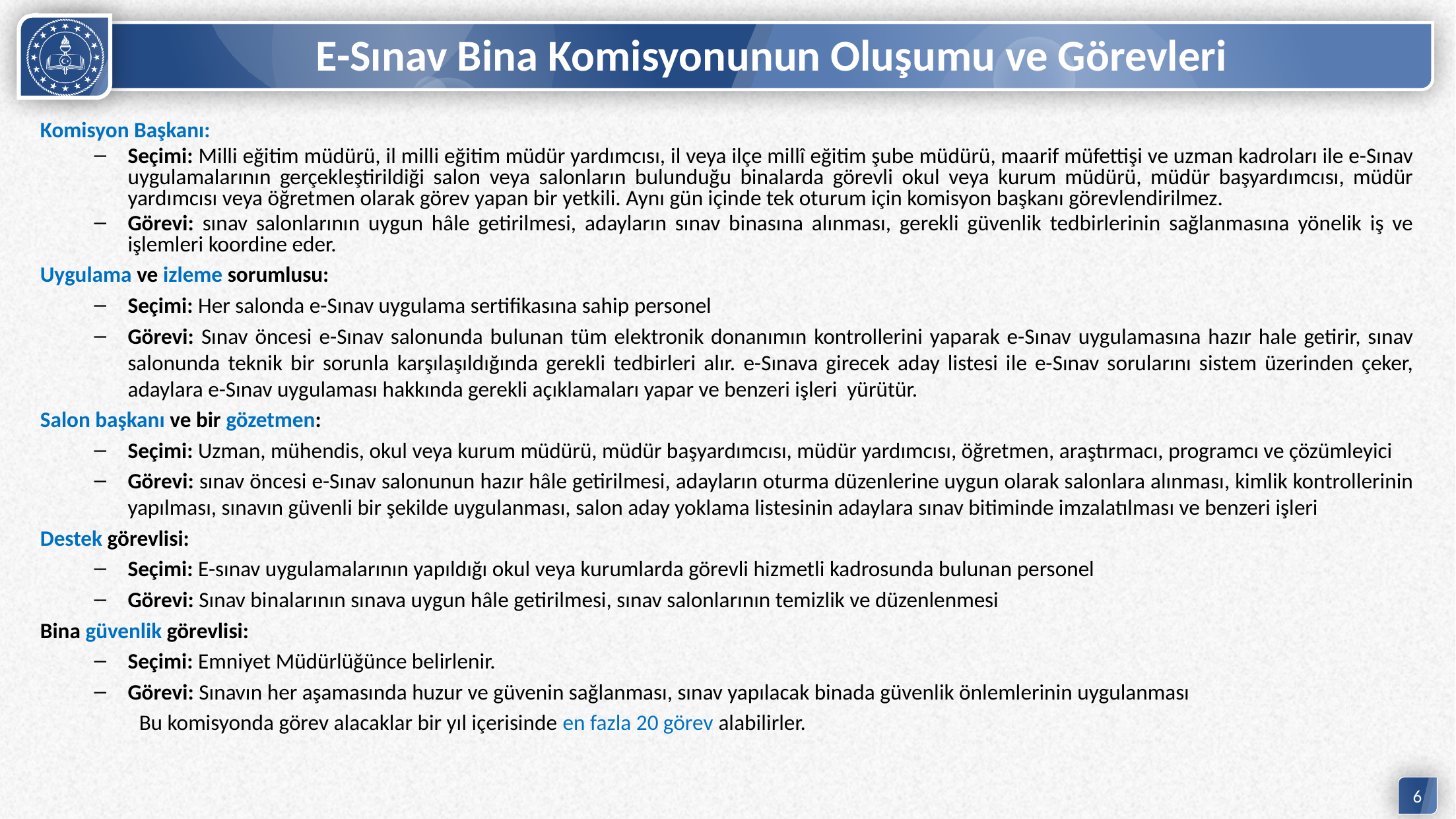

# E-Sınav Bina Komisyonunun Oluşumu ve Görevleri
Komisyon Başkanı:
Seçimi: Milli eğitim müdürü, il milli eğitim müdür yardımcısı, il veya ilçe millî eğitim şube müdürü, maarif müfettişi ve uzman kadroları ile e-Sınav uygulamalarının gerçekleştirildiği salon veya salonların bulunduğu binalarda görevli okul veya kurum müdürü, müdür başyardımcısı, müdür yardımcısı veya öğretmen olarak görev yapan bir yetkili. Aynı gün içinde tek oturum için komisyon başkanı görevlendirilmez.
Görevi: sınav salonlarının uygun hâle getirilmesi, adayların sınav binasına alınması, gerekli güvenlik tedbirlerinin sağlanmasına yönelik iş ve işlemleri koordine eder.
Uygulama ve izleme sorumlusu:
Seçimi: Her salonda e-Sınav uygulama sertifikasına sahip personel
Görevi: Sınav öncesi e-Sınav salonunda bulunan tüm elektronik donanımın kontrollerini yaparak e-Sınav uygulamasına hazır hale getirir, sınav salonunda teknik bir sorunla karşılaşıldığında gerekli tedbirleri alır. e-Sınava girecek aday listesi ile e-Sınav sorularını sistem üzerinden çeker, adaylara e-Sınav uygulaması hakkında gerekli açıklamaları yapar ve benzeri işleri  yürütür.
Salon başkanı ve bir gözetmen:
Seçimi: Uzman, mühendis, okul veya kurum müdürü, müdür başyardımcısı, müdür yardımcısı, öğretmen, araştırmacı, programcı ve çözümleyici
Görevi: sınav öncesi e-Sınav salonunun hazır hâle getirilmesi, adayların oturma düzenlerine uygun olarak salonlara alınması, kimlik kontrollerinin yapılması, sınavın güvenli bir şekilde uygulanması, salon aday yoklama listesinin adaylara sınav bitiminde imzalatılması ve benzeri işleri
Destek görevlisi:
Seçimi: E-sınav uygulamalarının yapıldığı okul veya kurumlarda görevli hizmetli kadrosunda bulunan personel
Görevi: Sınav binalarının sınava uygun hâle getirilmesi, sınav salonlarının temizlik ve düzenlenmesi
Bina güvenlik görevlisi:
Seçimi: Emniyet Müdürlüğünce belirlenir.
Görevi: Sınavın her aşamasında huzur ve güvenin sağlanması, sınav yapılacak binada güvenlik önlemlerinin uygulanması
	Bu komisyonda görev alacaklar bir yıl içerisinde en fazla 20 görev alabilirler.
6